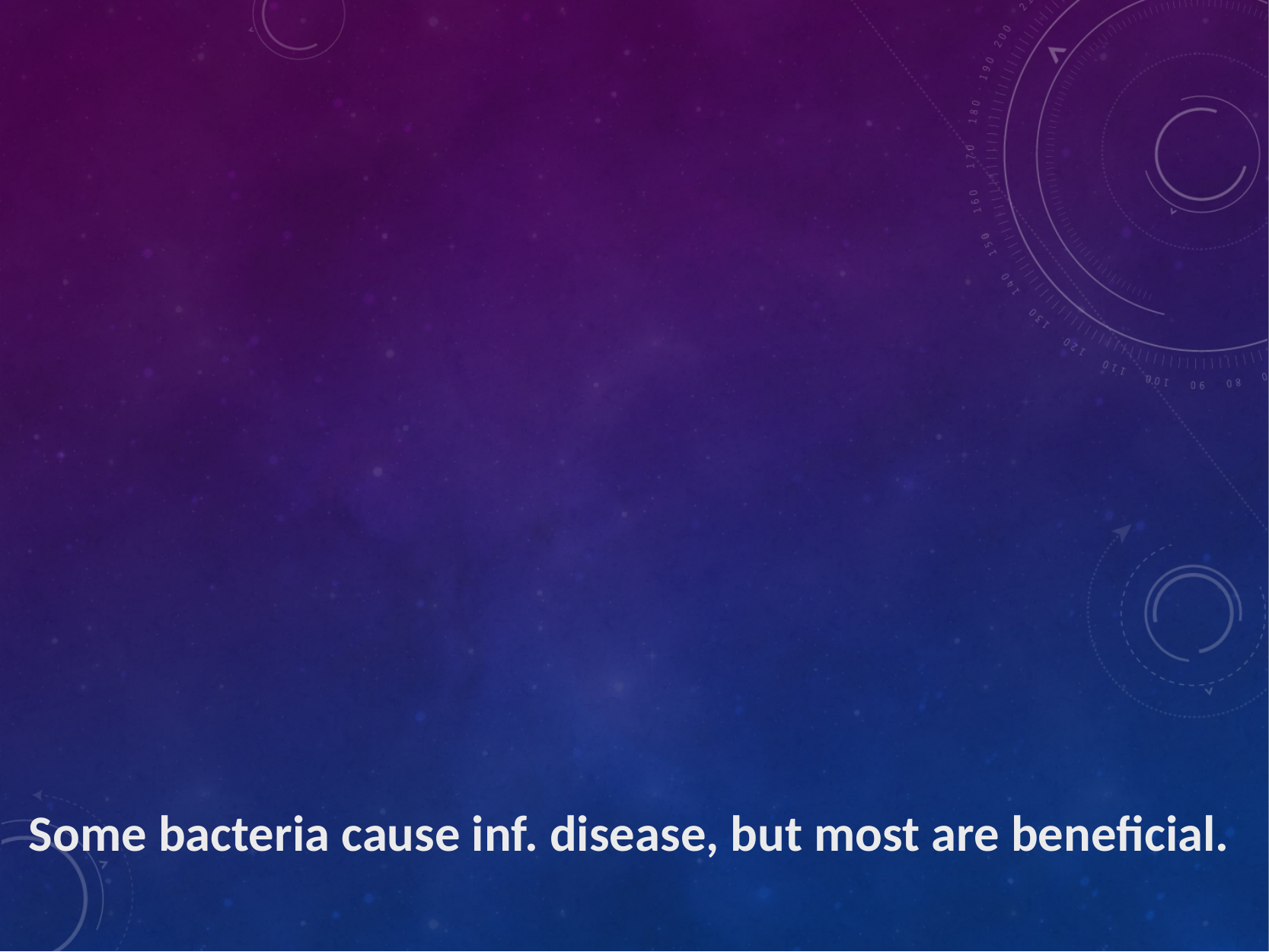

Some bacteria cause inf. disease, but most are beneficial.